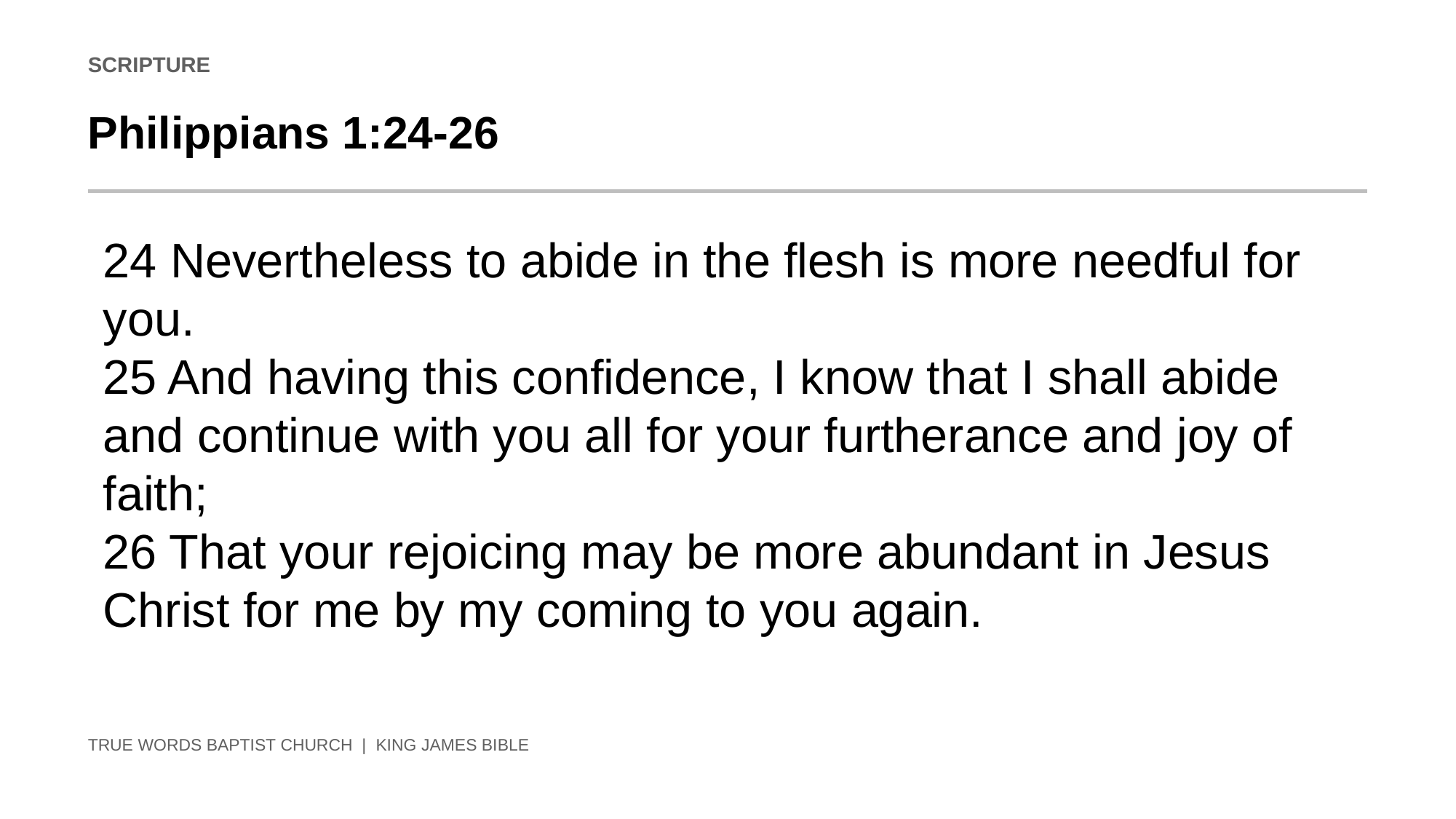

SCRIPTURE
Philippians 1:24-26
24 Nevertheless to abide in the flesh is more needful for you.
25 And having this confidence, I know that I shall abide and continue with you all for your furtherance and joy of faith;
26 That your rejoicing may be more abundant in Jesus Christ for me by my coming to you again.
TRUE WORDS BAPTIST CHURCH  |  KING JAMES BIBLE